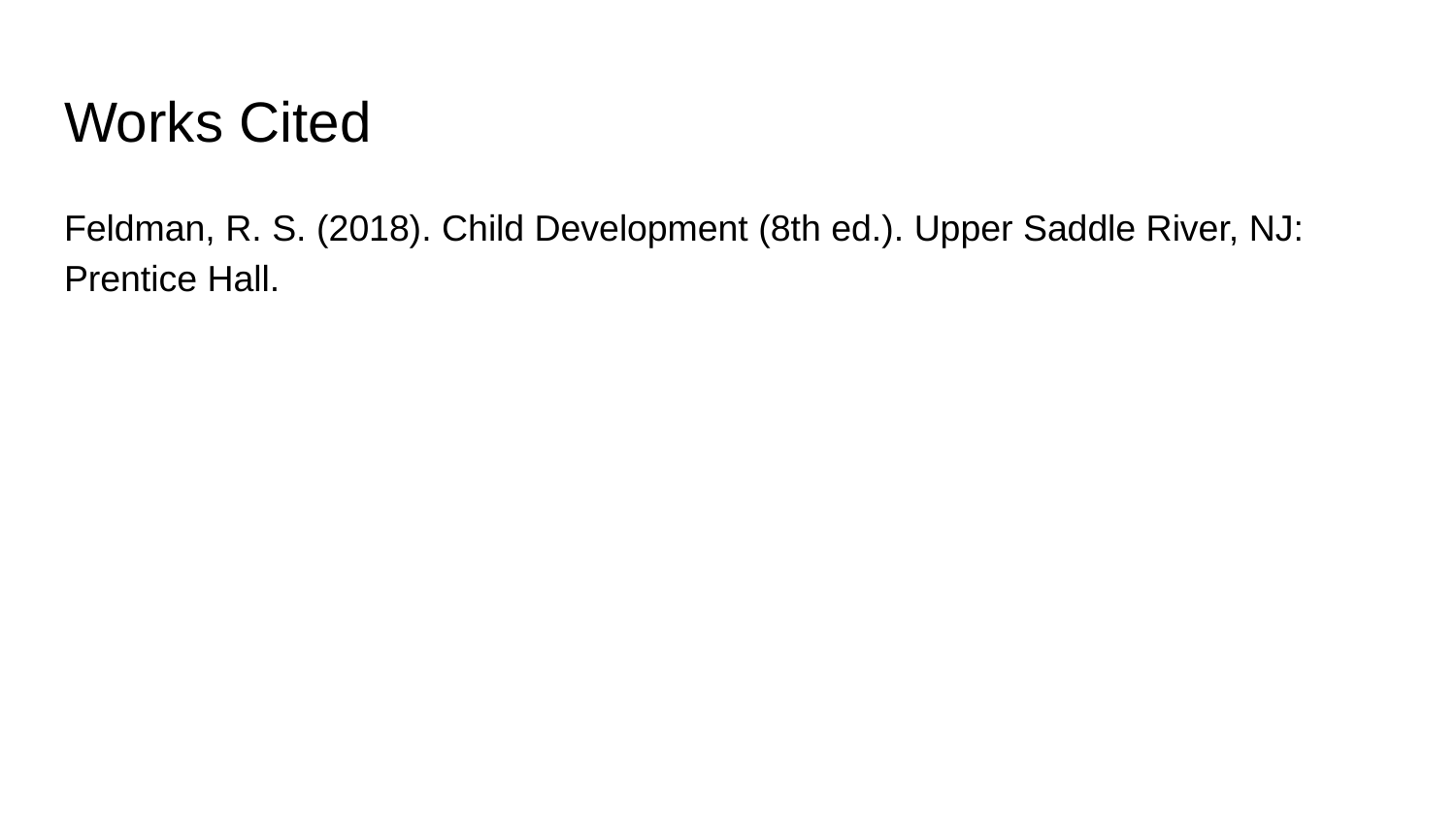

# Works Cited
Feldman, R. S. (2018). Child Development (8th ed.). Upper Saddle River, NJ: Prentice Hall.